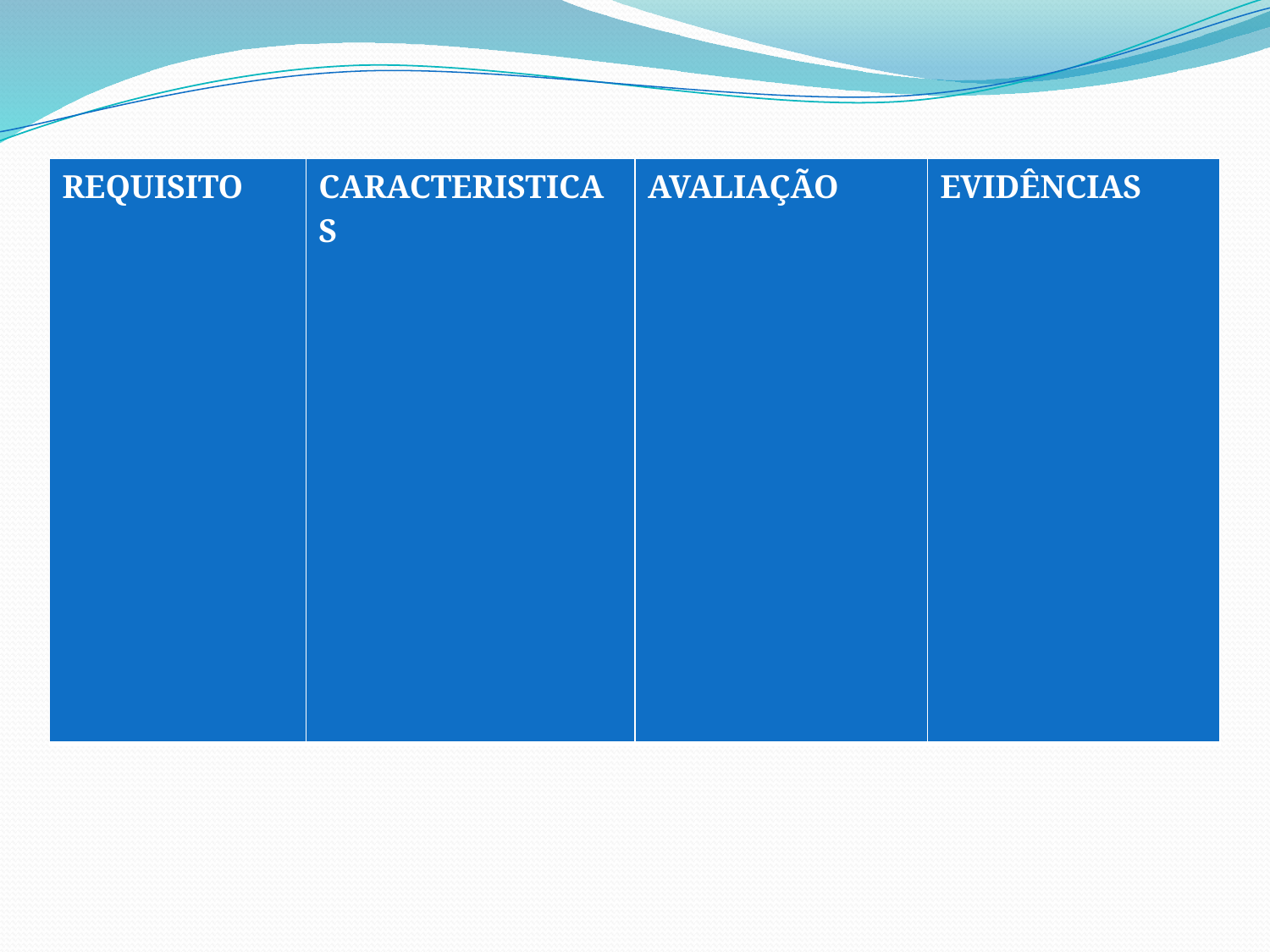

#
| REQUISITO | CARACTERISTICAS | AVALIAÇÃO | EVIDÊNCIAS |
| --- | --- | --- | --- |

Características
Avaliação